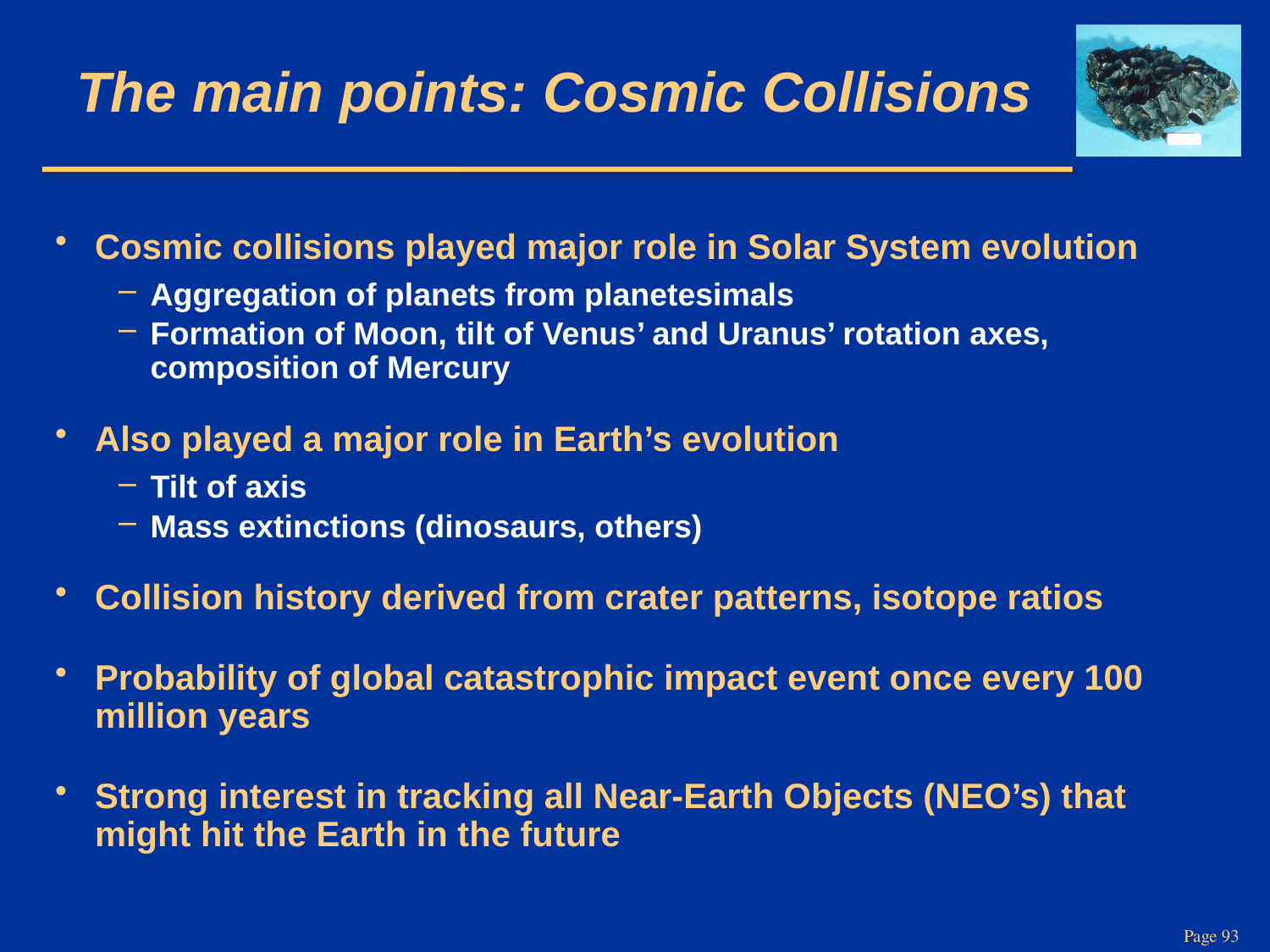

# The main points: Cosmic Collisions
Cosmic collisions played major role in Solar System evolution
Aggregation of planets from planetesimals
Formation of Moon, tilt of Venus’ and Uranus’ rotation axes, composition of Mercury
Also played a major role in Earth’s evolution
Tilt of axis
Mass extinctions (dinosaurs, others)
Collision history derived from crater patterns, isotope ratios
Probability of global catastrophic impact event once every 100 million years
Strong interest in tracking all Near-Earth Objects (NEO’s) that might hit the Earth in the future